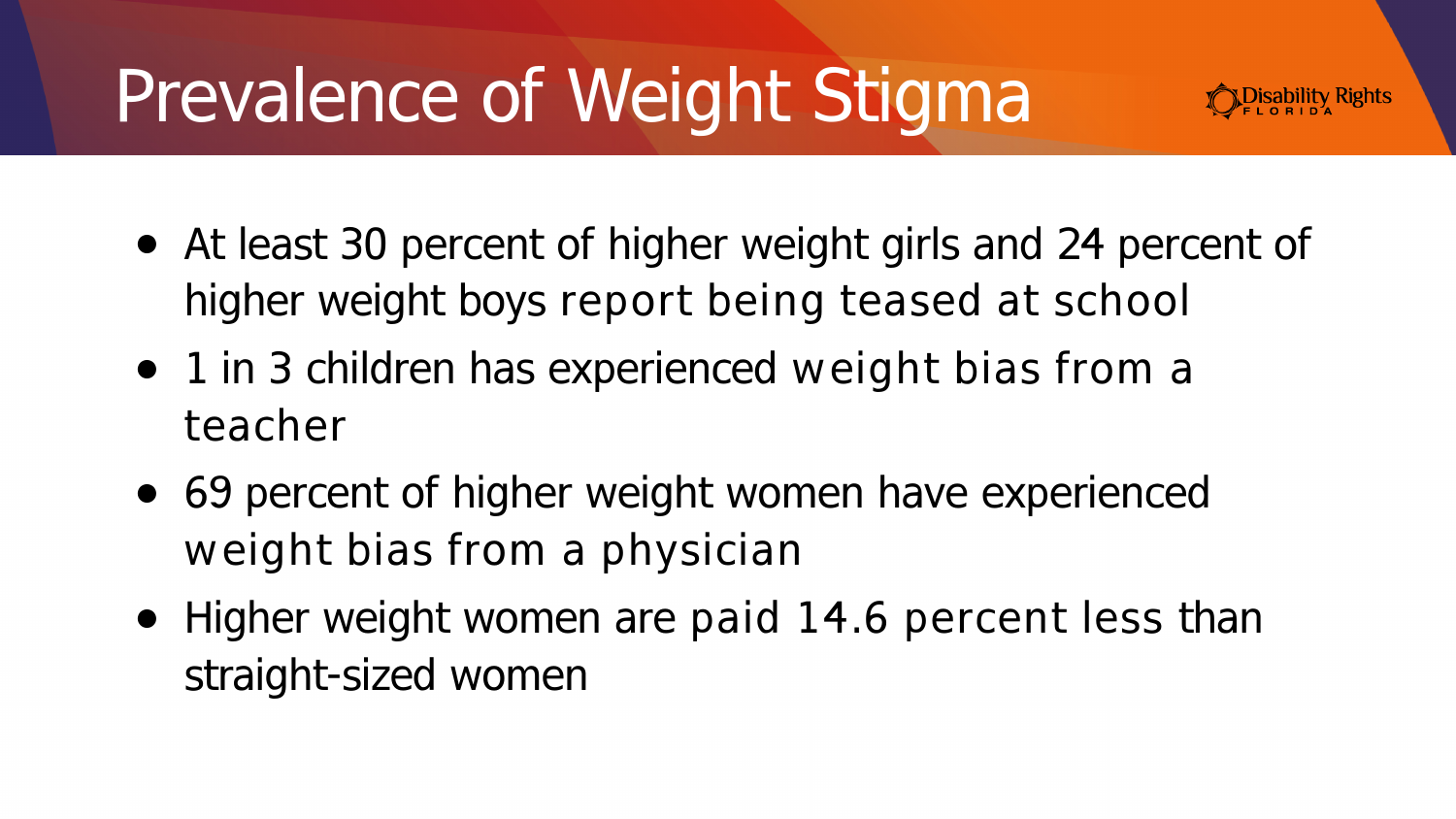

# Prevalence of Weight Stigma
At least 30 percent of higher weight girls and 24 percent of higher weight boys report being teased at school
1 in 3 children has experienced weight bias from a teacher
69 percent of higher weight women have experienced weight bias from a physician
Higher weight women are paid 14.6 percent less than straight-sized women